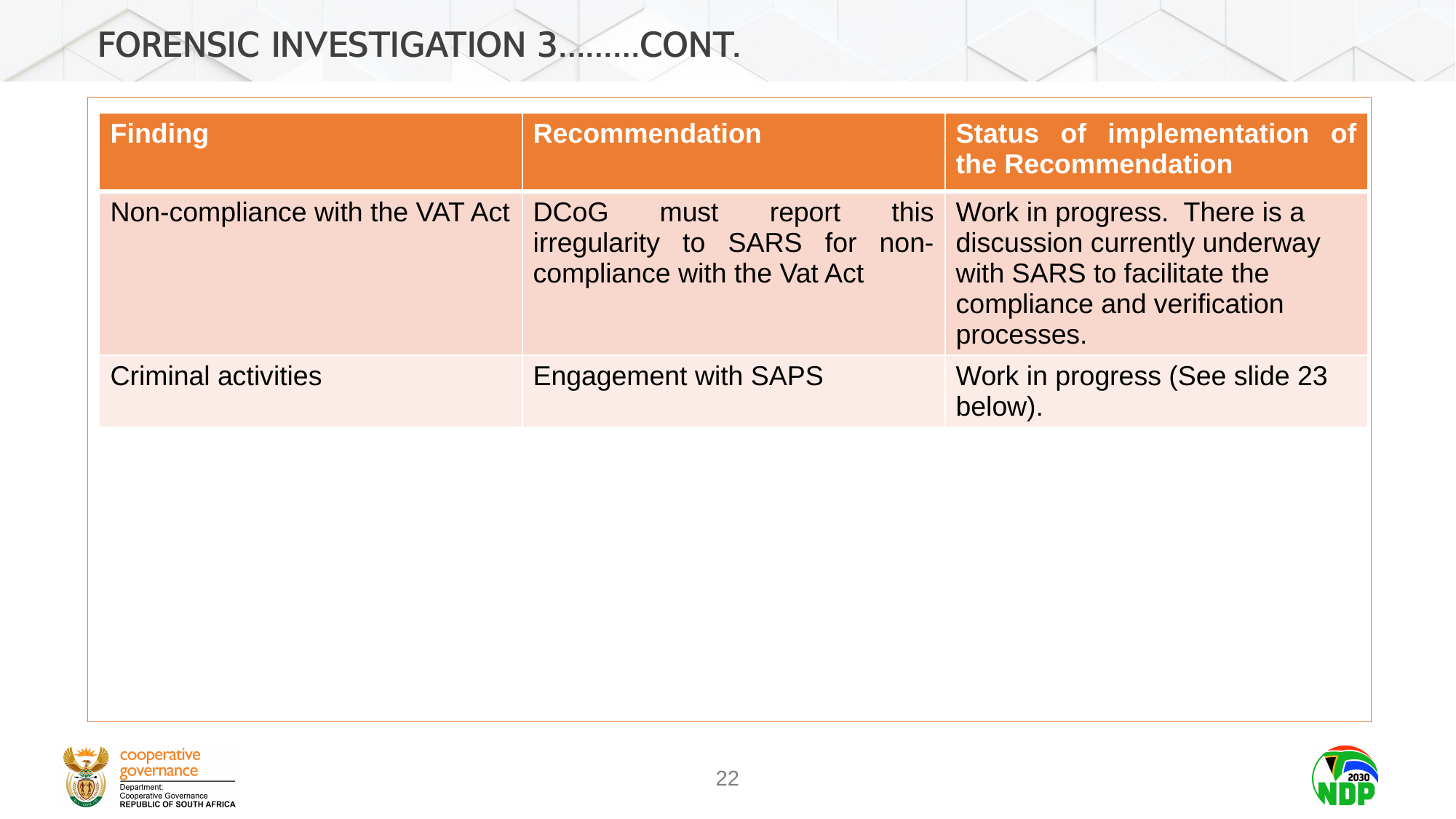

# Forensic investigation 3………cont.

| Finding | Recommendation | Status of implementation of the Recommendation |
| --- | --- | --- |
| Non-compliance with the VAT Act | DCoG must report this irregularity to SARS for non-compliance with the Vat Act | Work in progress. There is a discussion currently underway with SARS to facilitate the compliance and verification processes. |
| Criminal activities | Engagement with SAPS | Work in progress (See slide 23 below). |